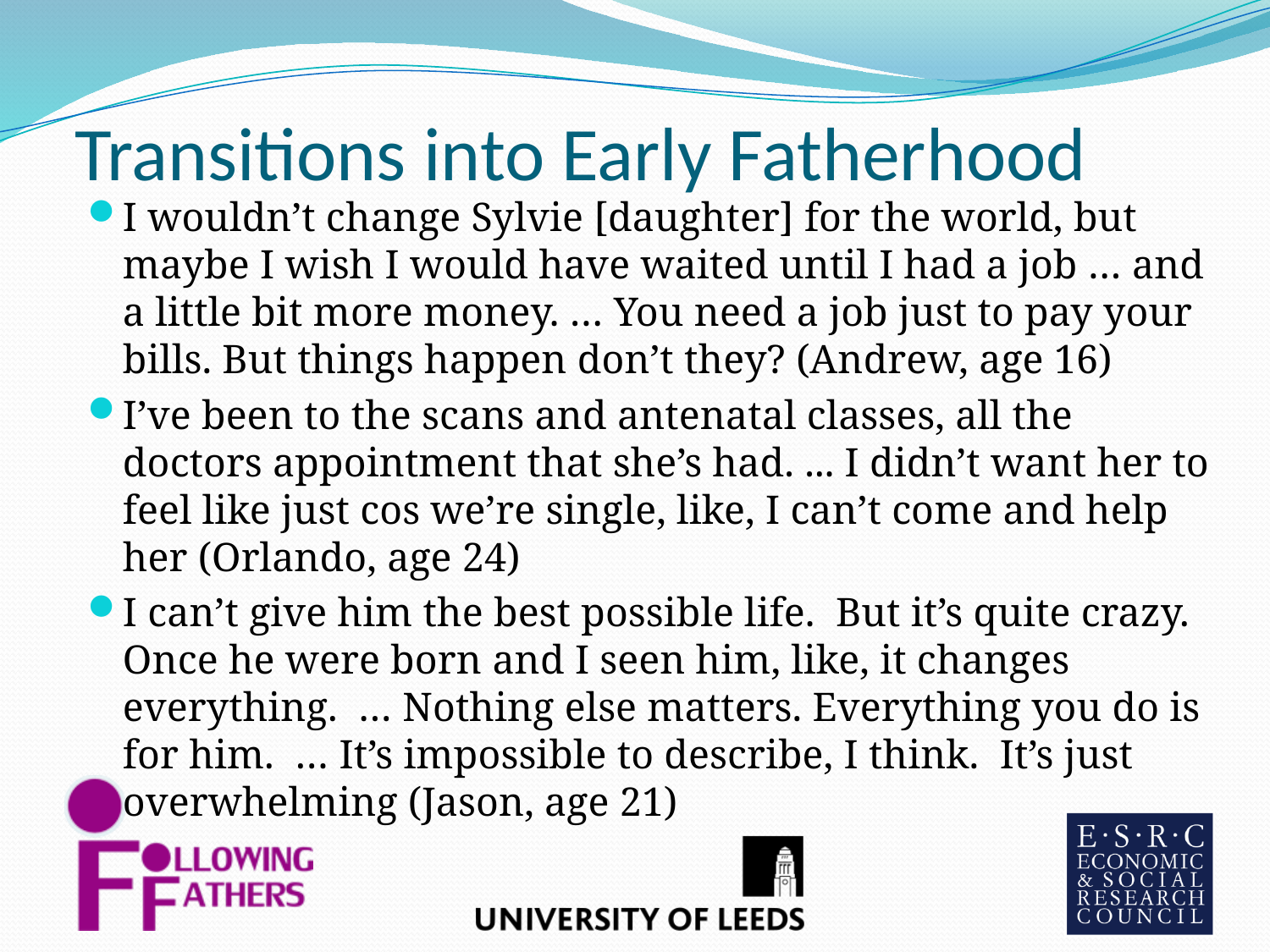

# Transitions into Early Fatherhood
I wouldn’t change Sylvie [daughter] for the world, but maybe I wish I would have waited until I had a job … and a little bit more money. … You need a job just to pay your bills. But things happen don’t they? (Andrew, age 16)
I’ve been to the scans and antenatal classes, all the doctors appointment that she’s had. ... I didn’t want her to feel like just cos we’re single, like, I can’t come and help her (Orlando, age 24)
I can’t give him the best possible life.  But it’s quite crazy. Once he were born and I seen him, like, it changes everything.  … Nothing else matters. Everything you do is for him.  … It’s impossible to describe, I think.  It’s just overwhelming (Jason, age 21)